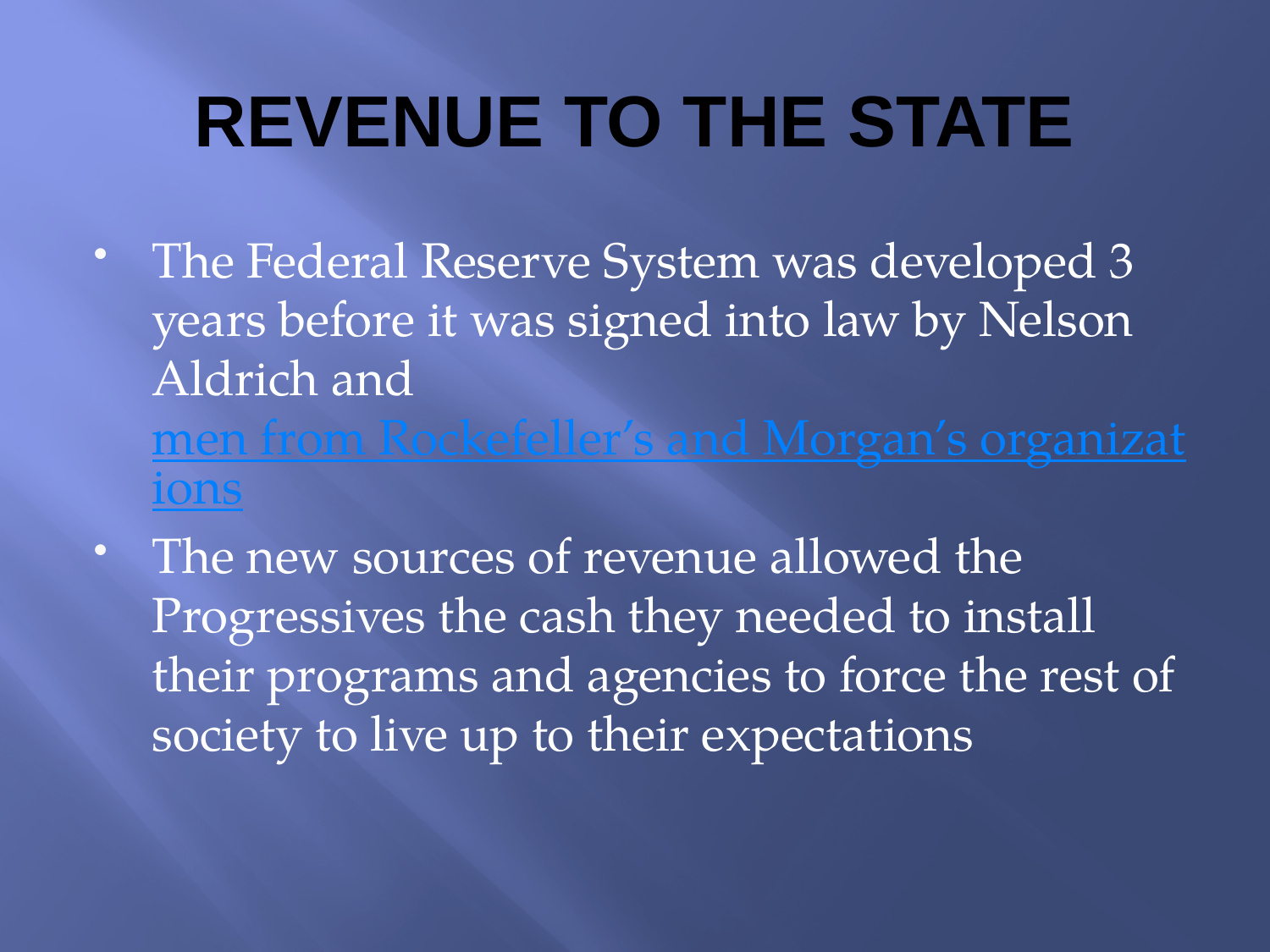

# REVENUE TO THE STATE
The Federal Reserve System was developed 3 years before it was signed into law by Nelson Aldrich and men from Rockefeller’s and Morgan’s organizations
The new sources of revenue allowed the Progressives the cash they needed to install their programs and agencies to force the rest of society to live up to their expectations